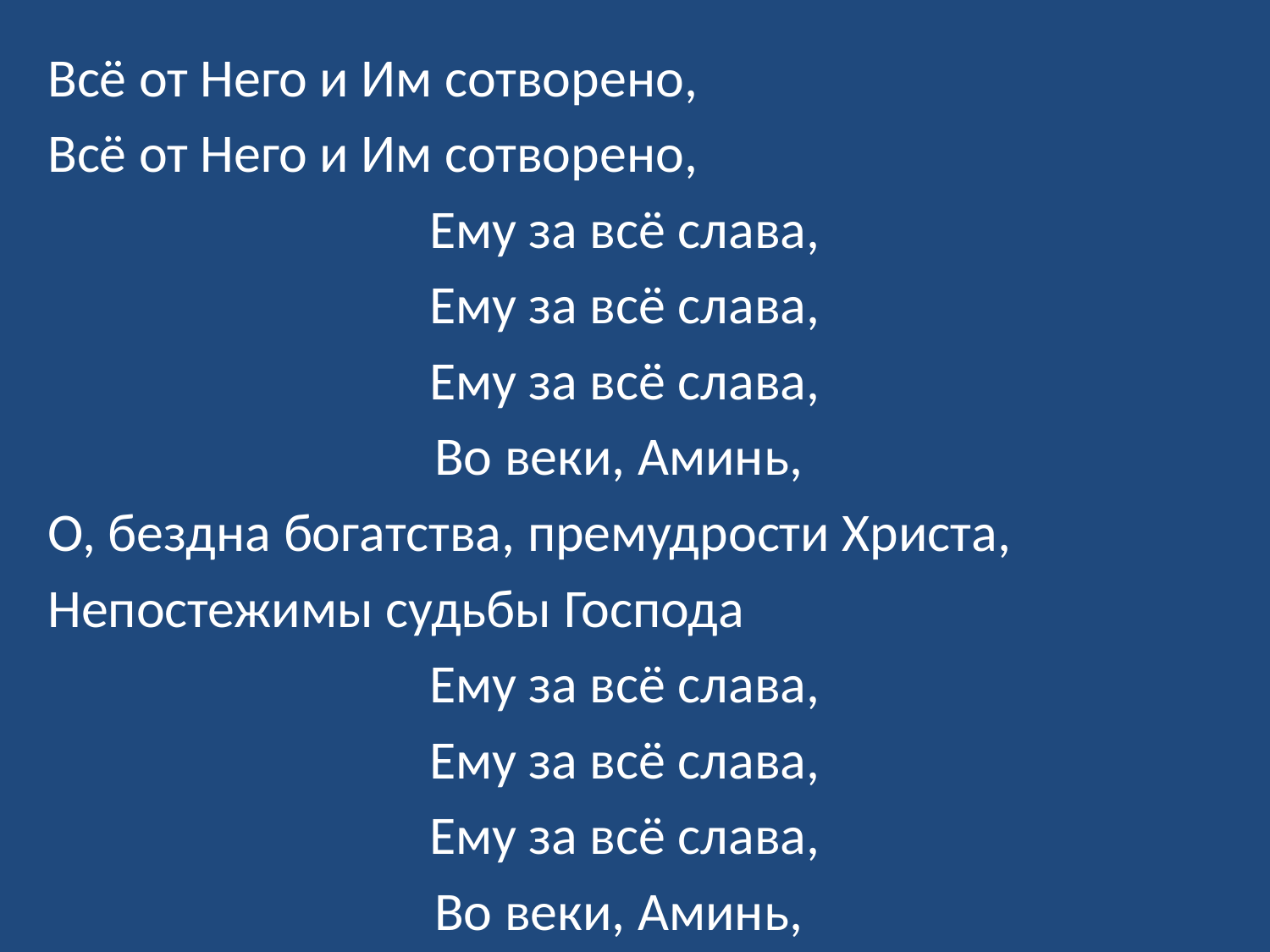

Всё от Него и Им сотворено,
Всё от Него и Им сотворено,
Ему за всё слава,
Ему за всё слава,
Ему за всё слава,
Во веки, Аминь,
О, бездна богатства, премудрости Христа,
Непостежимы судьбы Господа
Ему за всё слава,
Ему за всё слава,
Ему за всё слава,
Во веки, Аминь,